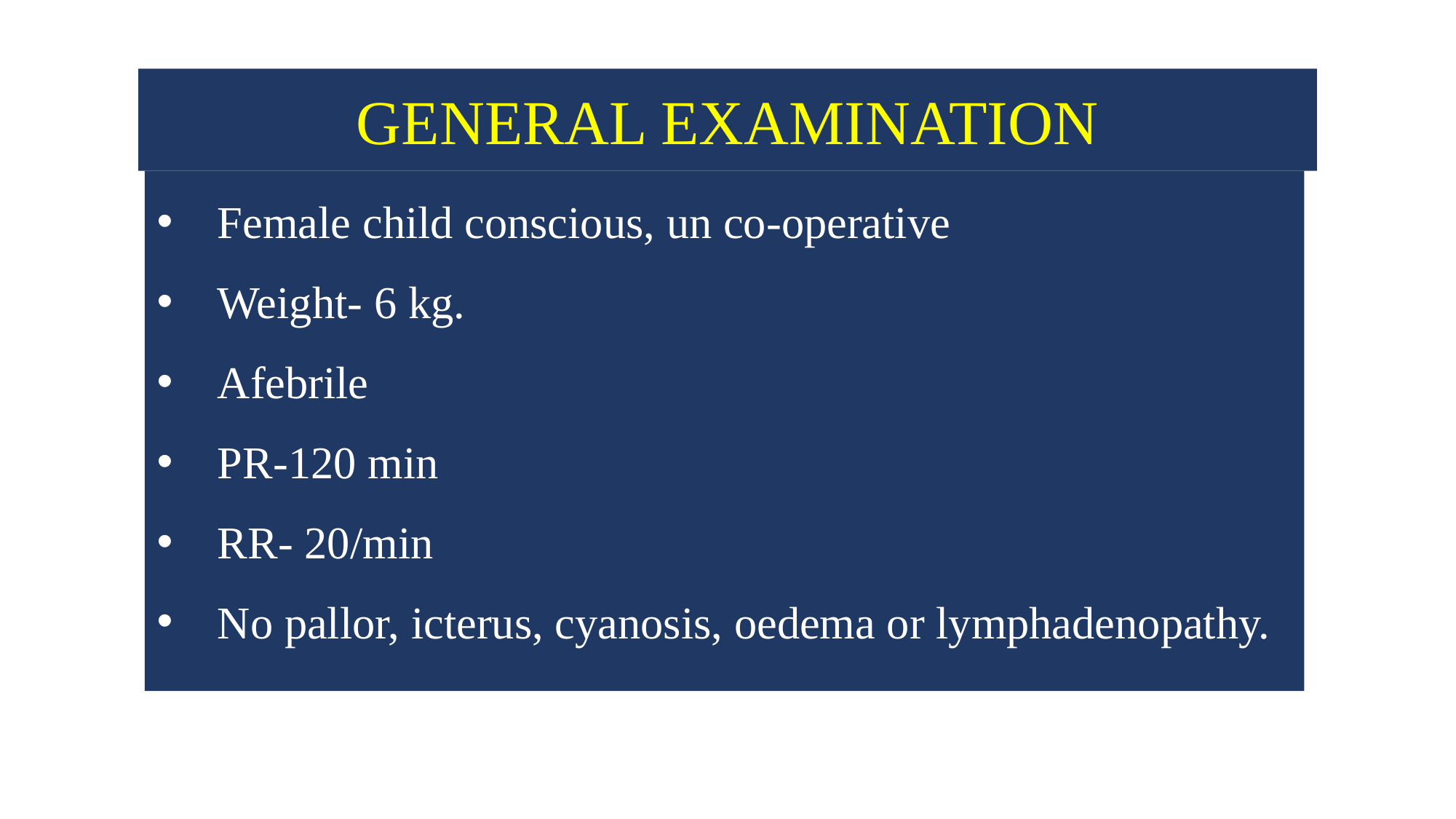

# GENERAL EXAMINATION
Female child conscious, un co-operative
Weight- 6 kg.
Afebrile
PR-120 min
RR- 20/min
No pallor, icterus, cyanosis, oedema or lymphadenopathy.